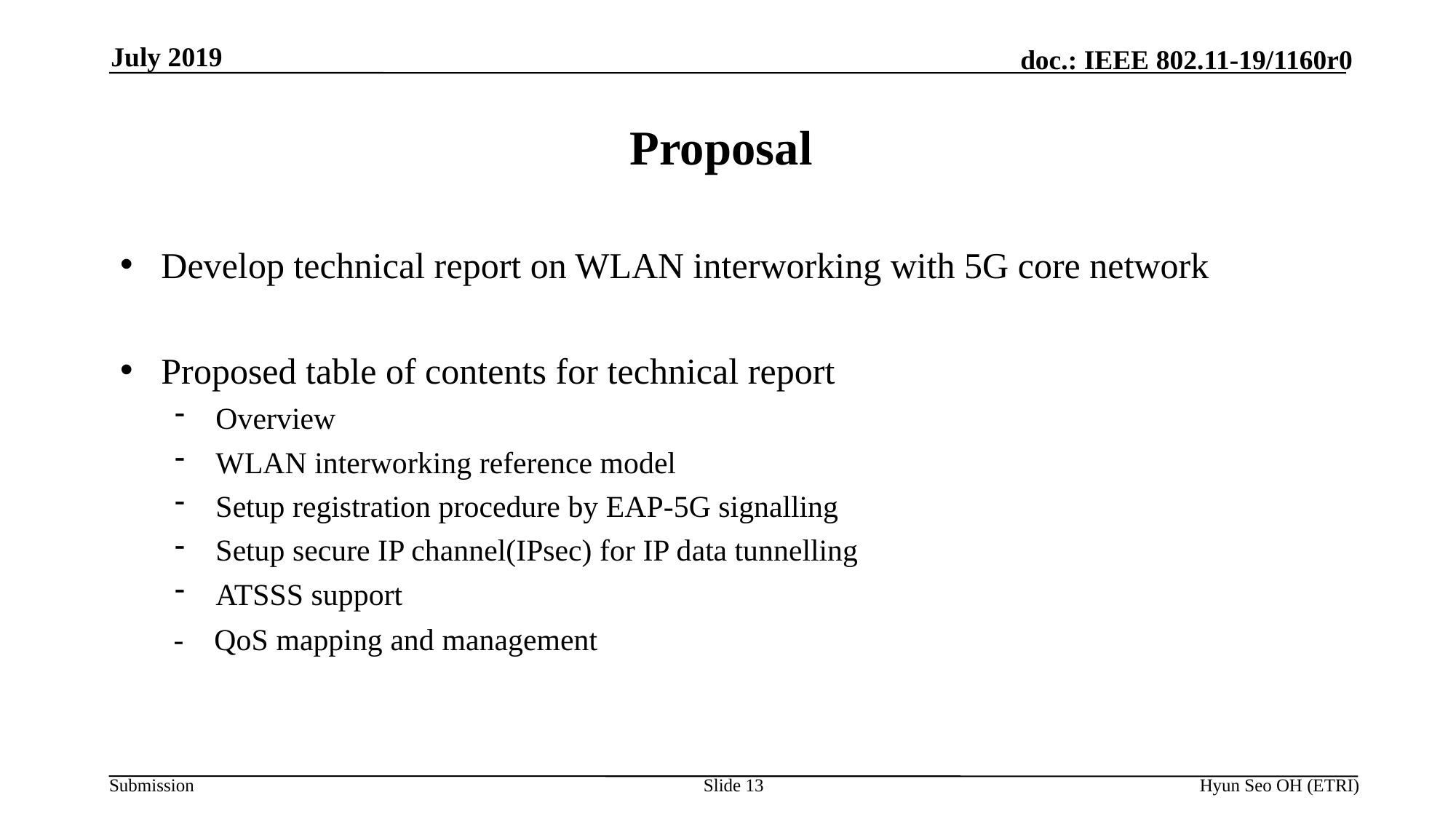

July 2019
# Proposal
Develop technical report on WLAN interworking with 5G core network

Proposed table of contents for technical report
Overview
WLAN interworking reference model
Setup registration procedure by EAP-5G signalling
Setup secure IP channel(IPsec) for IP data tunnelling
ATSSS support
-    QoS mapping and management

Slide 13
Hyun Seo OH (ETRI)